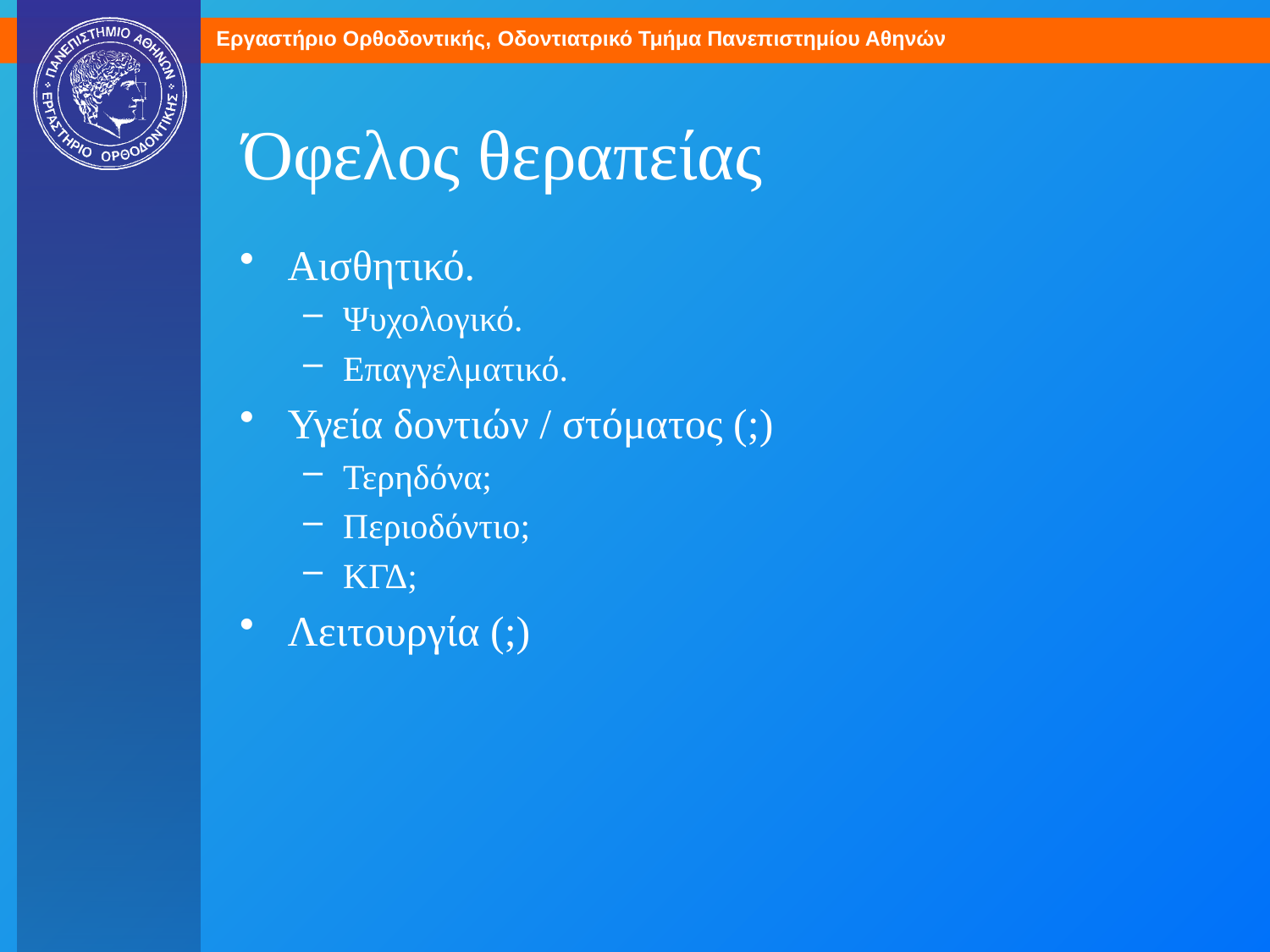

# Όφελος θεραπείας
Αισθητικό.
Ψυχολογικό.
Επαγγελματικό.
Υγεία δοντιών / στόματος (;)
Τερηδόνα;
Περιοδόντιο;
ΚΓΔ;
Λειτουργία (;)